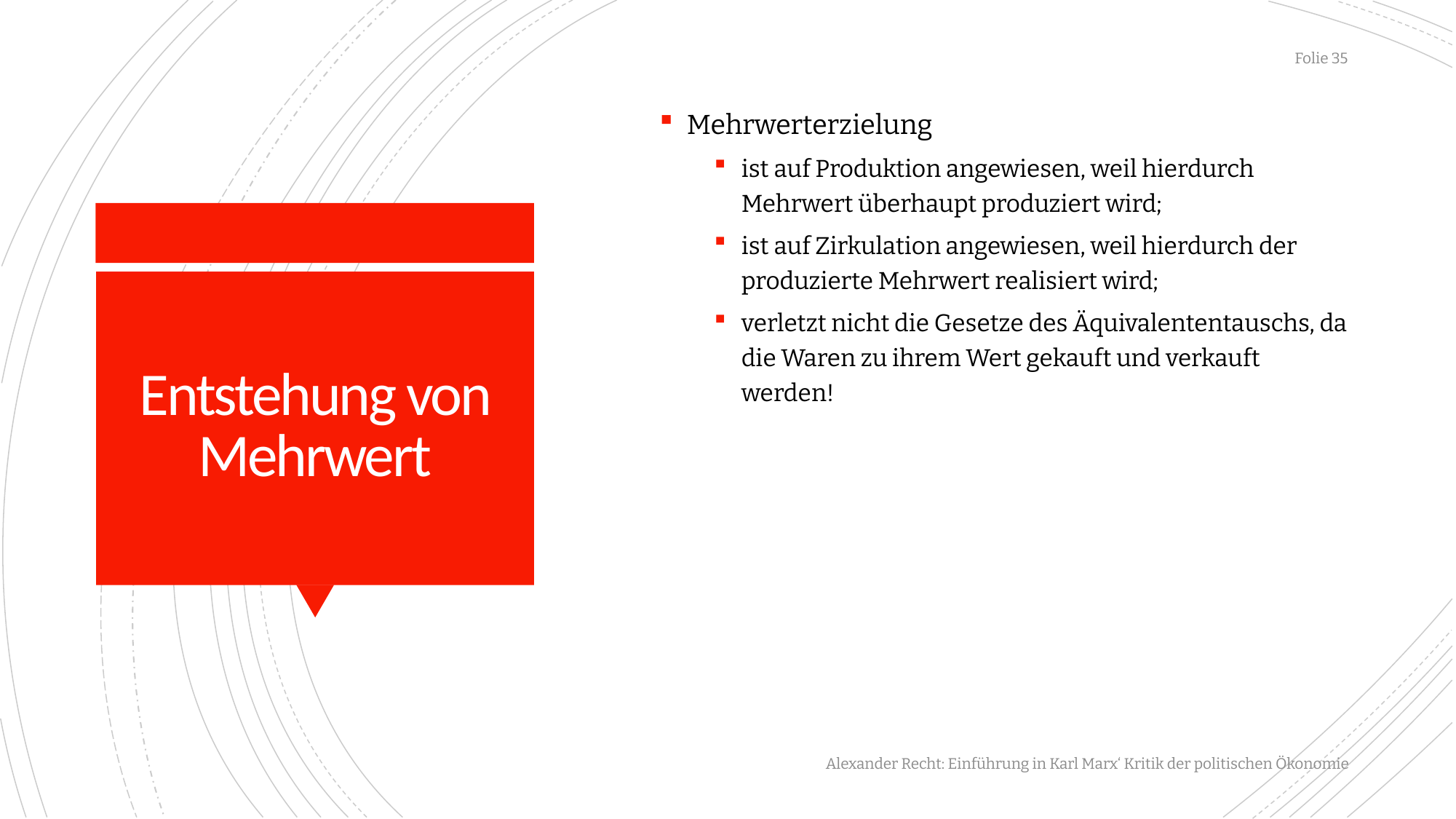

Mehrwerterzielung
ist auf Produktion angewiesen, weil hierdurch Mehrwert überhaupt produziert wird;
ist auf Zirkulation angewiesen, weil hierdurch der produzierte Mehrwert realisiert wird;
verletzt nicht die Gesetze des Äquivalententauschs, da die Waren zu ihrem Wert gekauft und verkauft werden!
# Entstehung von Mehrwert
Folie 35
Alexander Recht: Einführung in Karl Marx‘ Kritik der politischen Ökonomie